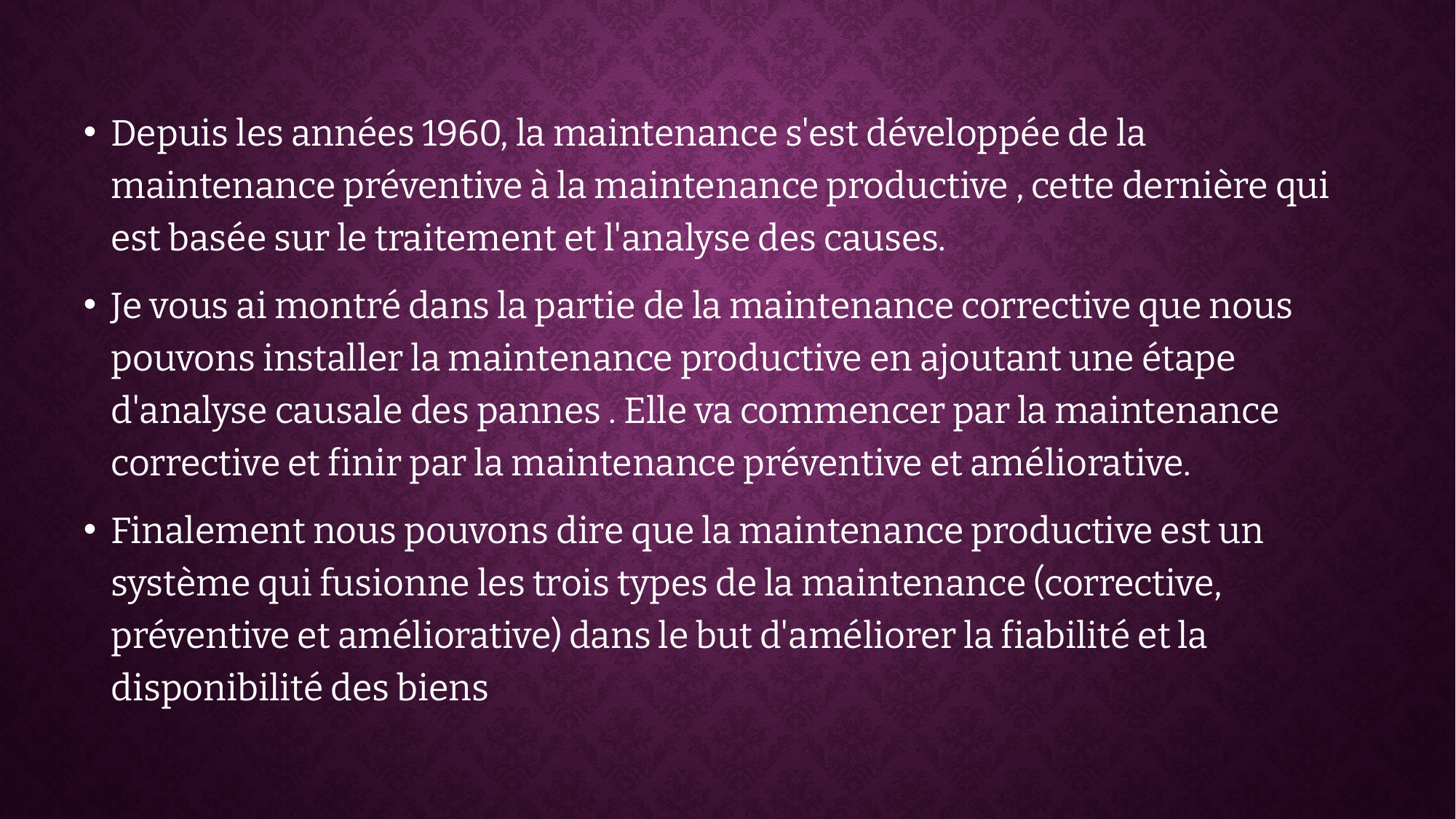

Depuis les années 1960, la maintenance s'est développée de la maintenance préventive à la maintenance productive , cette dernière qui est basée sur le traitement et l'analyse des causes.
Je vous ai montré dans la partie de la maintenance corrective que nous pouvons installer la maintenance productive en ajoutant une étape d'analyse causale des pannes . Elle va commencer par la maintenance corrective et finir par la maintenance préventive et améliorative.
Finalement nous pouvons dire que la maintenance productive est un système qui fusionne les trois types de la maintenance (corrective, préventive et améliorative) dans le but d'améliorer la fiabilité et la disponibilité des biens